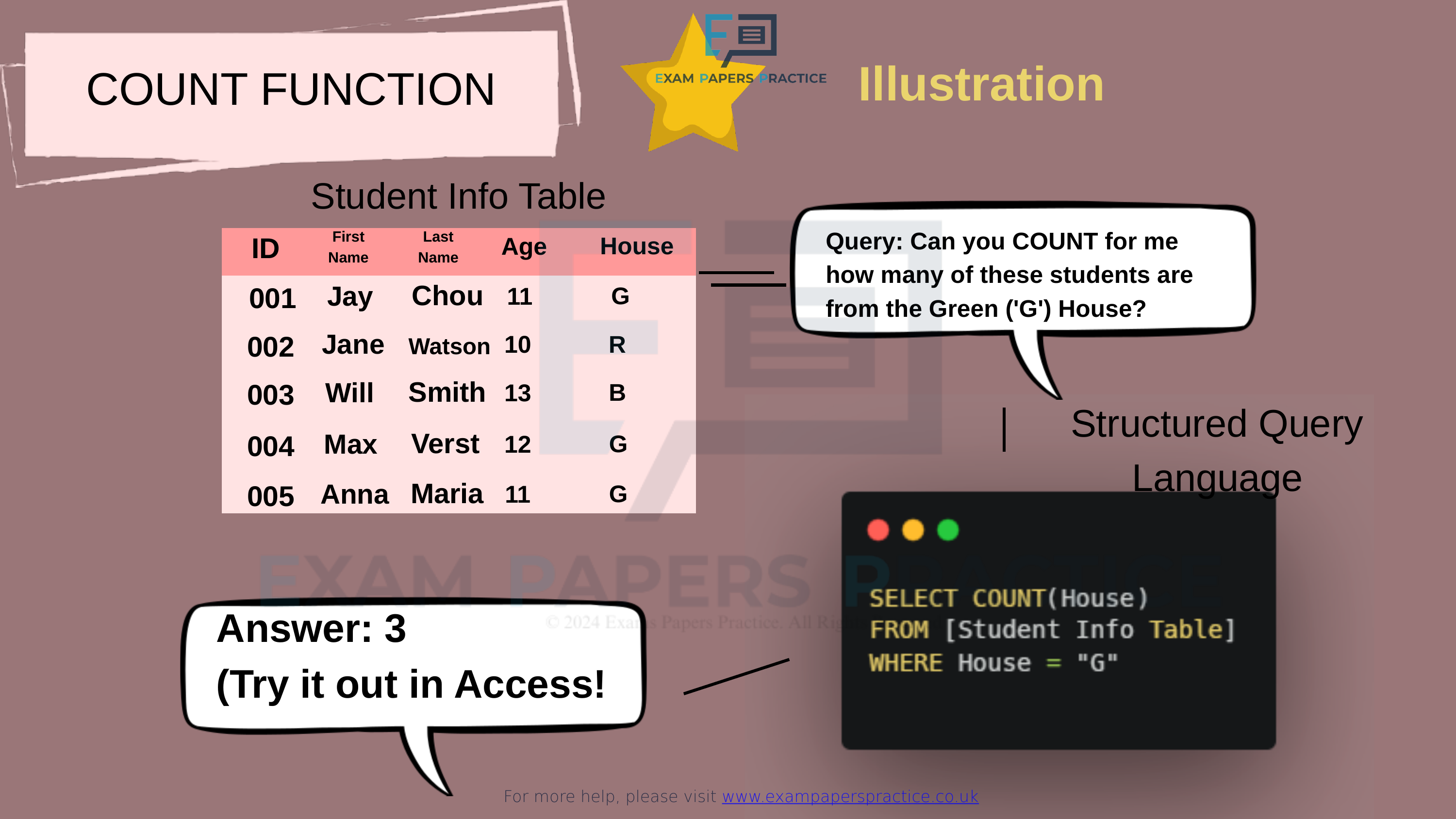

For more help, please visit www.exampaperspractice.co.uk
Illustration
COUNT FUNCTION
Student Info Table

Query: Can you COUNT for me how many of these students are from the Green ('G') House?
ID
First
Name
Last
Name
House
Age
|  |  |  |  |  |
| --- | --- | --- | --- | --- |
|  |  |  |  |  |
|  |  |  |  |  |
|  |  |  |  |  |
|  |  |  |  |  |
|  |  |  |  |  |

Chou
Jay
001
G
11

Jane
002
R
10
Watson
Smith
Will
003
B
13
Structured Query Language

Verst
Max
004
G
12

Maria
Anna
005
G
11
Answer: 3
(Try it out in Access!